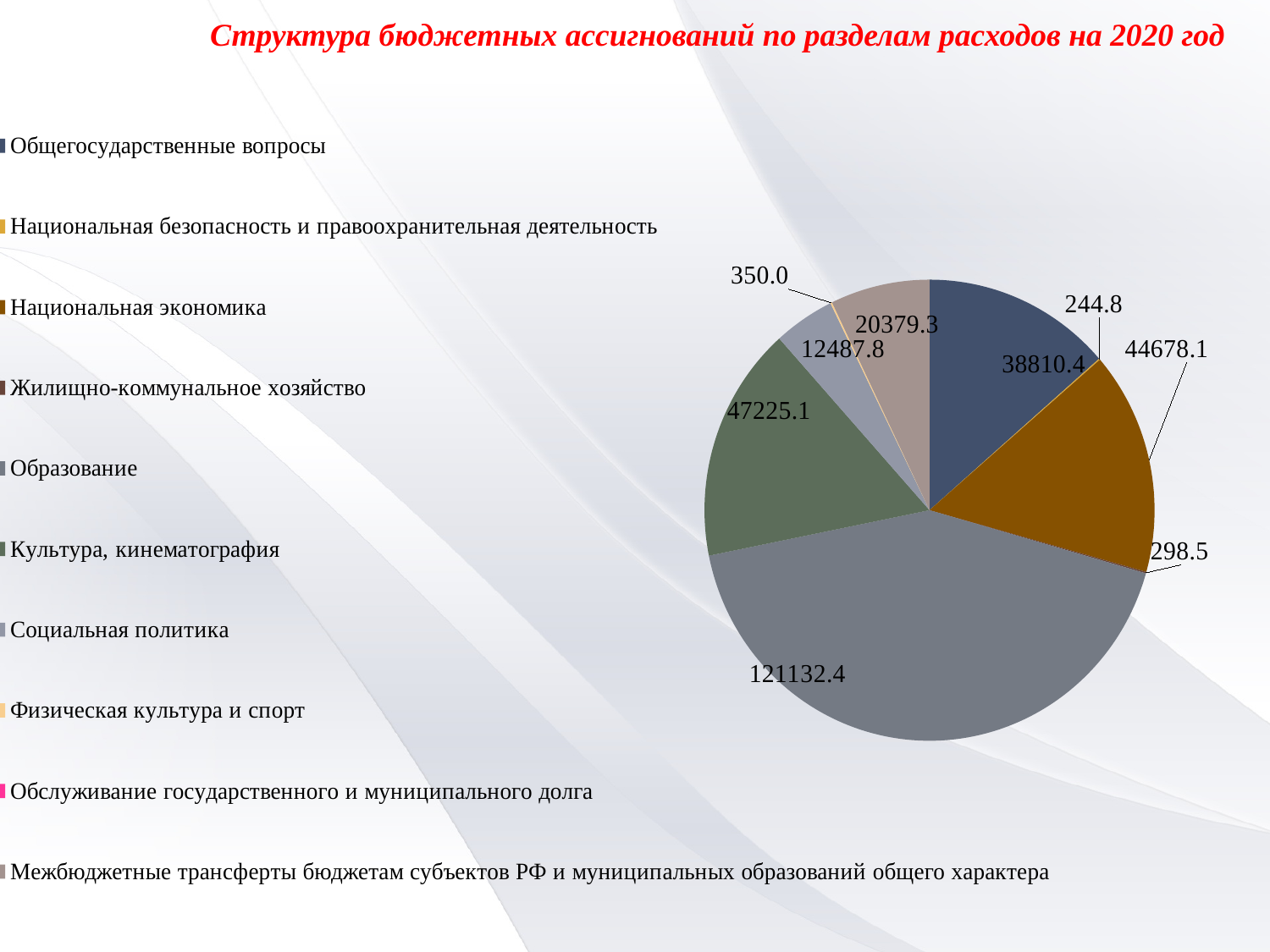

Структура бюджетных ассигнований по разделам расходов на 2020 год

### Chart

| Category | 2020 |
|---|---|
| Общегосударственные вопросы | 38810.4 |
| Национальная безопасность и правоохранительная деятельность | 244.8 |
| Национальная экономика | 44678.1 |
| Жилищно-коммунальное хозяйство | 298.5 |
| Образование | 121132.4 |
| Культура, кинематография | 47225.1 |
| Социальная политика | 12487.8 |
| Физическая культура и спорт | 350.0 |
| Обслуживание государственного и муниципального долга | 0.0 |
| Межбюджетные трансферты бюджетам субъектов РФ и муниципальных образований общего характера | 20379.3 |